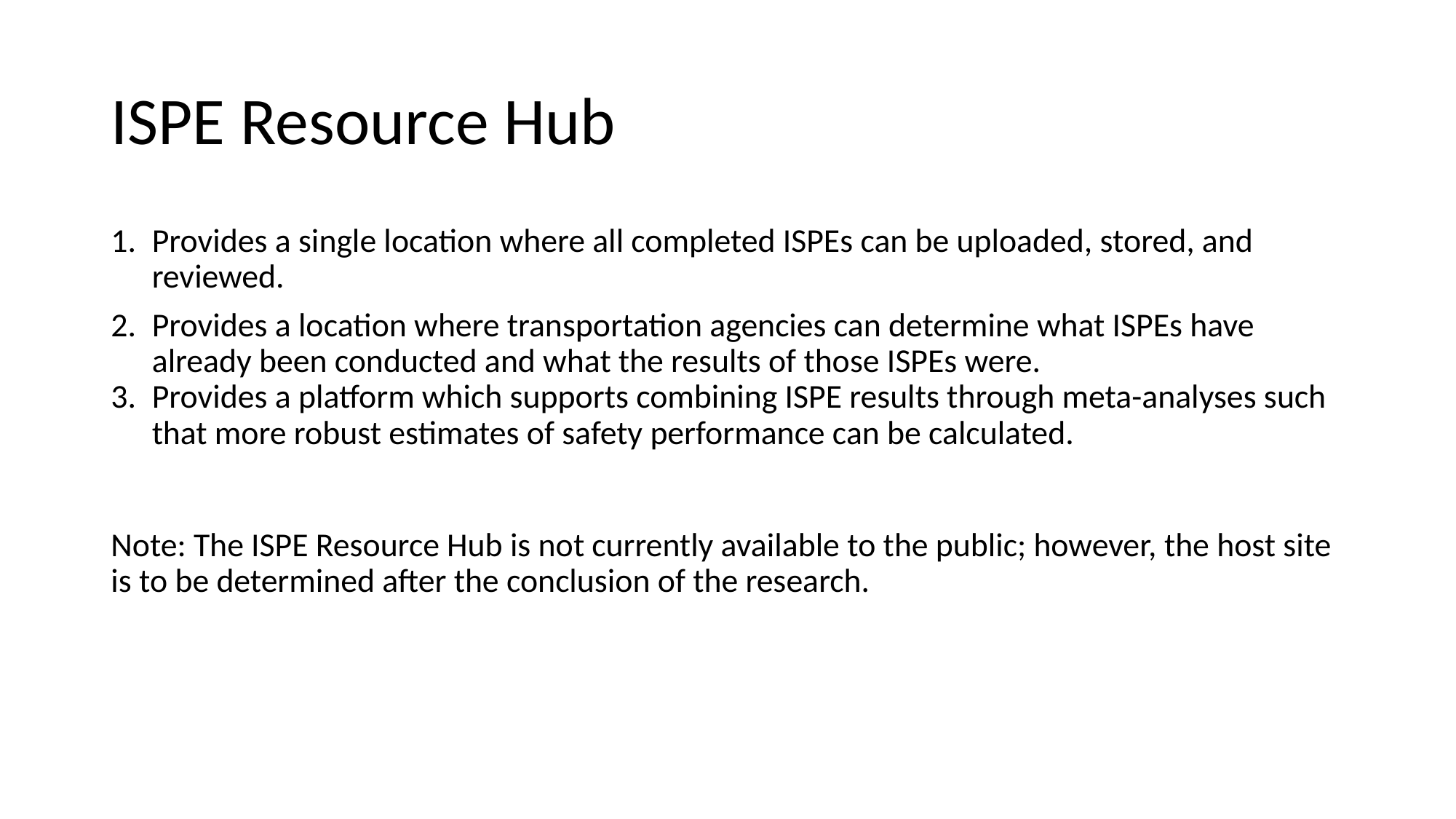

# ISPE Resource Hub
Provides a single location where all completed ISPEs can be uploaded, stored, and reviewed.
Provides a location where transportation agencies can determine what ISPEs have already been conducted and what the results of those ISPEs were.
Provides a platform which supports combining ISPE results through meta-analyses such that more robust estimates of safety performance can be calculated.

Note: The ISPE Resource Hub is not currently available to the public; however, the host site is to be determined after the conclusion of the research.